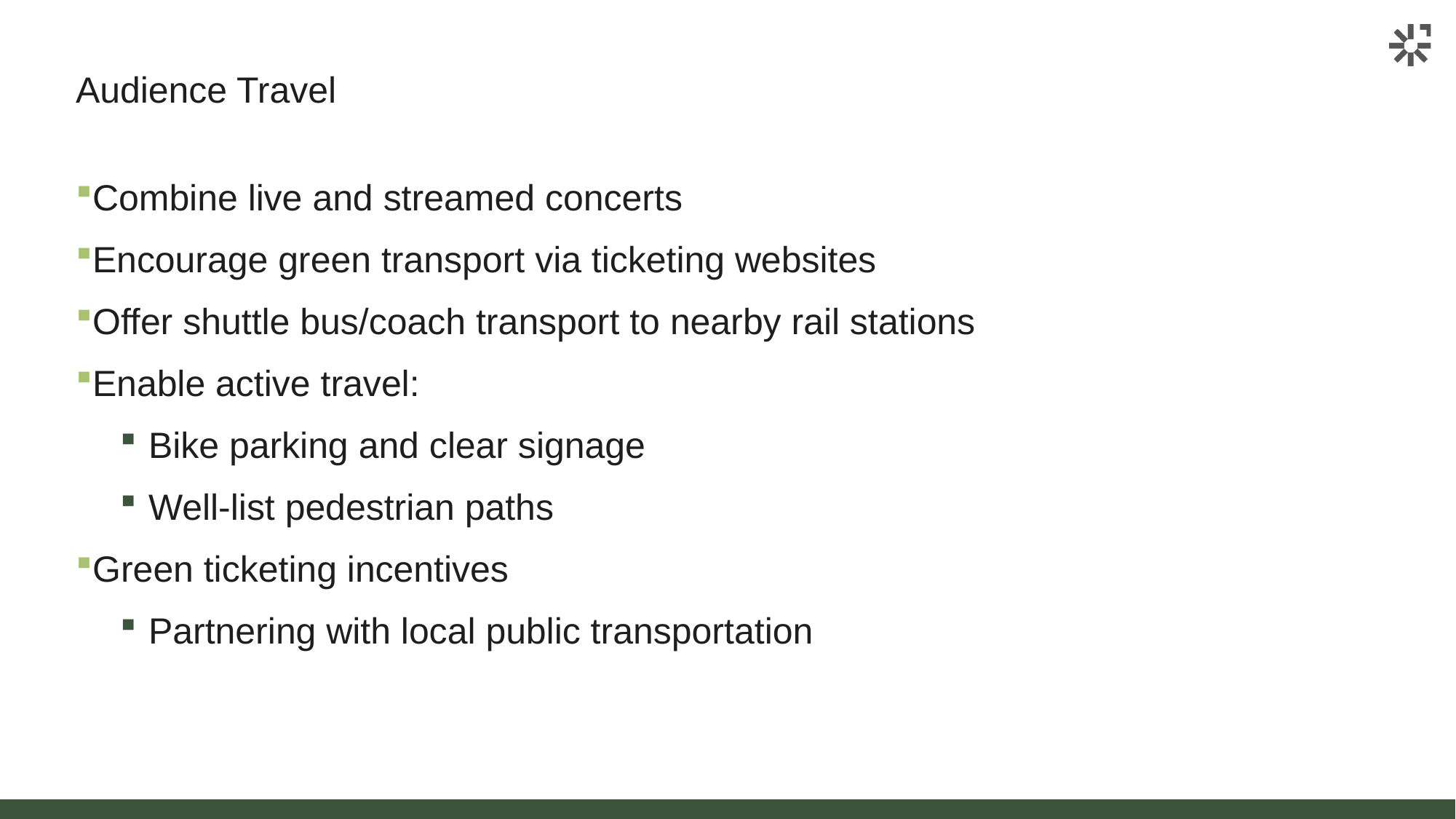

# Audience Travel
Combine live and streamed concerts
Encourage green transport via ticketing websites
Offer shuttle bus/coach transport to nearby rail stations
Enable active travel:
Bike parking and clear signage
Well-list pedestrian paths
Green ticketing incentives
Partnering with local public transportation